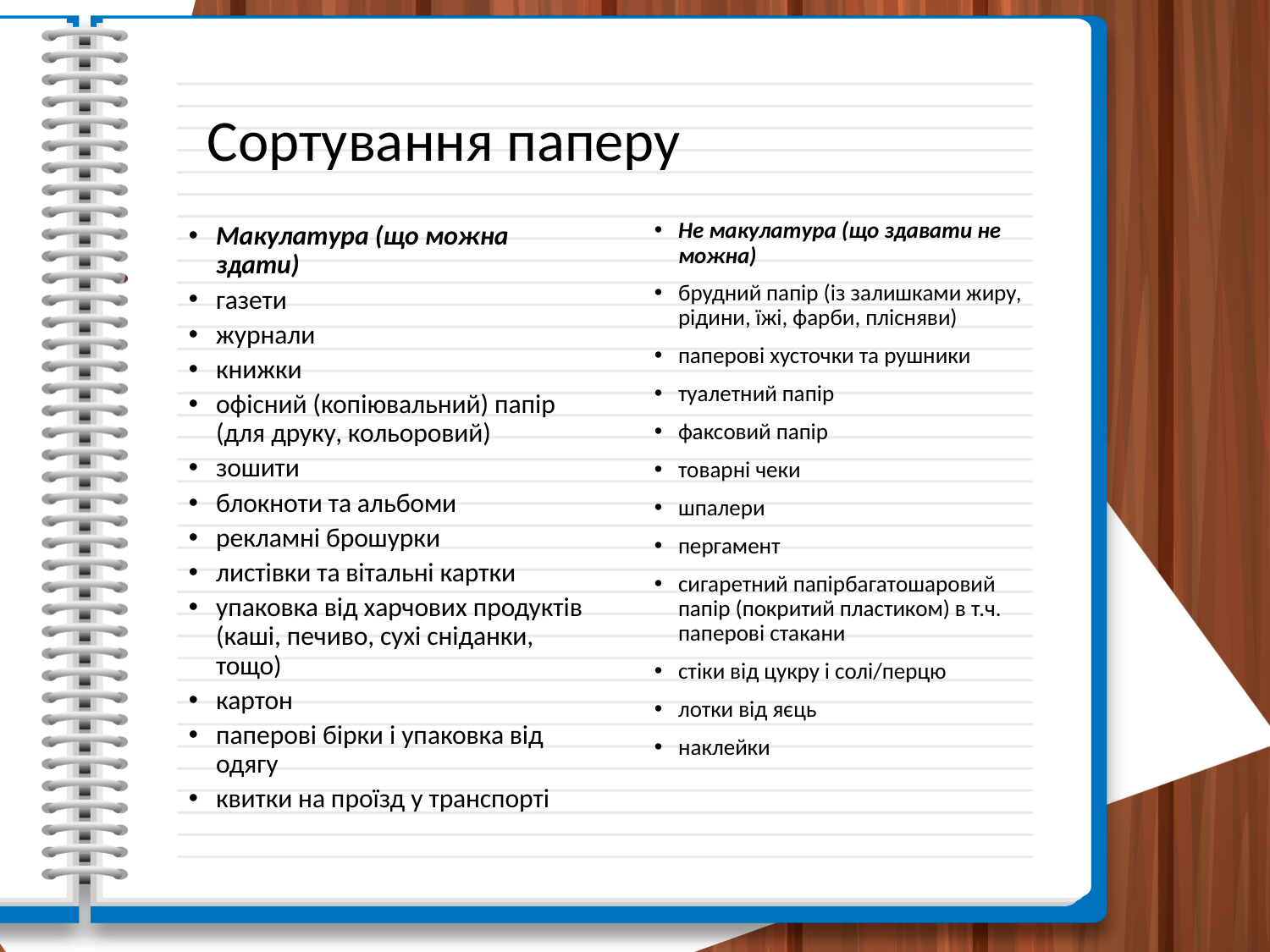

# Сортування паперу
Не макулатура (що здавати не можна)
брудний папір (із залишками жиру, рідини, їжі, фарби, плісняви)
паперові хусточки та рушники
туалетний папір
факсовий папір
товарні чеки
шпалери
пергамент
сигаретний папірбагатошаровий папір (покритий пластиком) в т.ч. паперові стакани
стіки від цукру і солі/перцю
лотки від яєць
наклейки

Макулатура (що можна здати)
газети
журнали
книжки
офісний (копіювальний) папір (для друку, кольоровий)
зошити
блокноти та альбоми
рекламні брошурки
листівки та вітальні картки
упаковка від харчових продуктів (каші, печиво, сухі сніданки, тощо)
картон
паперові бірки і упаковка від одягу
квитки на проїзд у транспорті